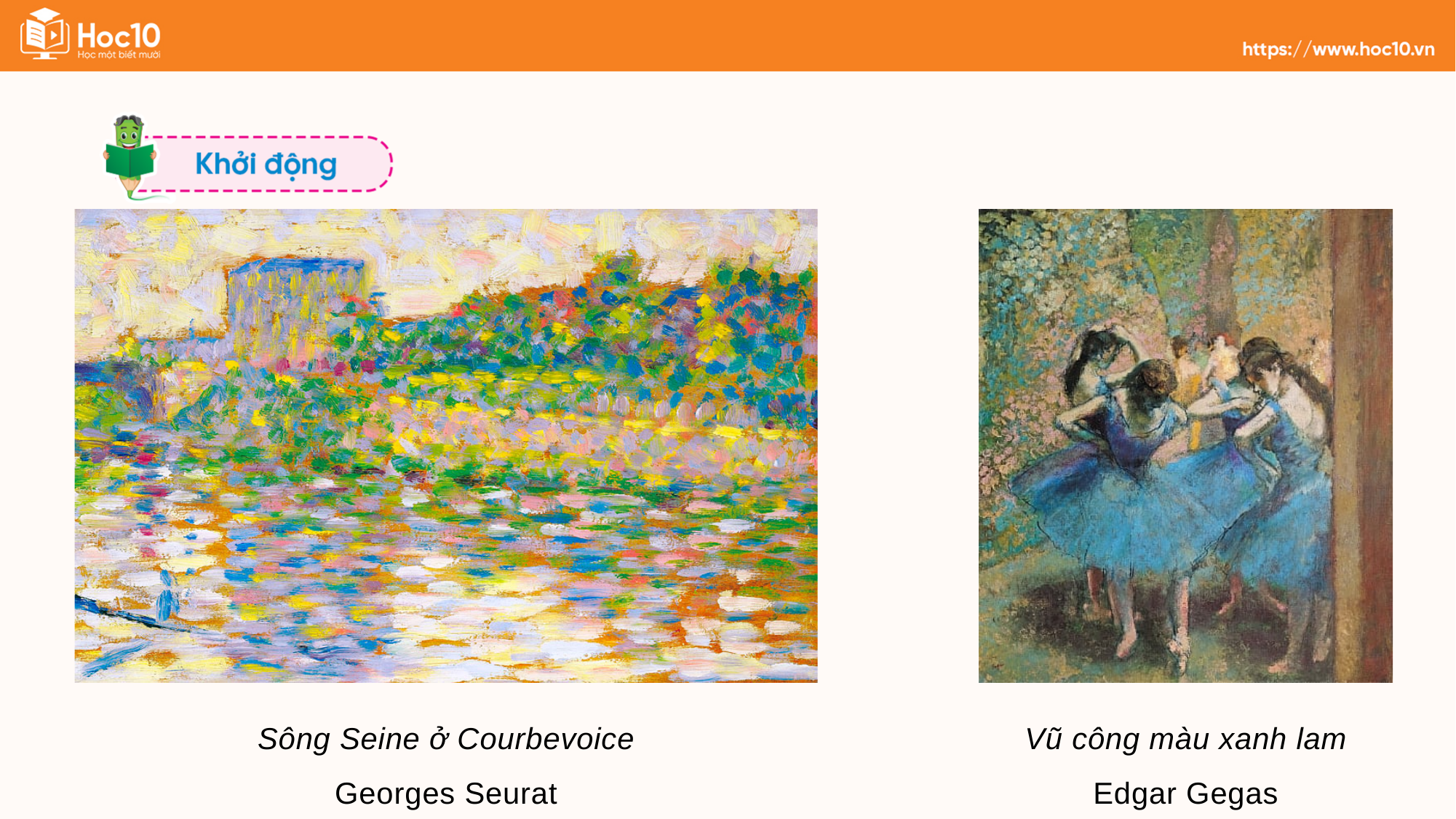

Vũ công màu xanh lam
Edgar Gegas
Sông Seine ở Courbevoice
Georges Seurat